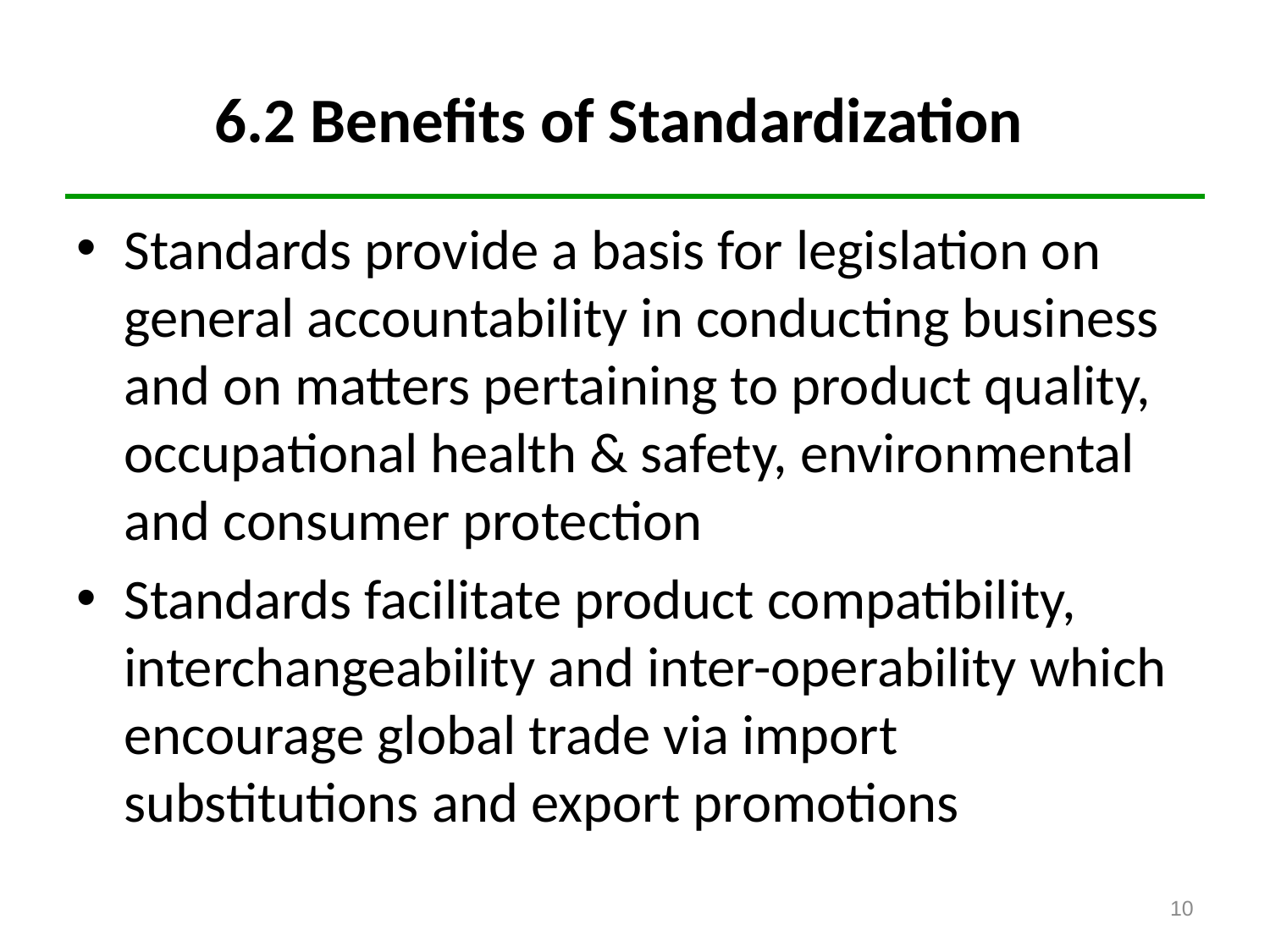

# 6.2 Benefits of Standardization
Standards provide a basis for legislation on general accountability in conducting business and on matters pertaining to product quality, occupational health & safety, environmental and consumer protection
Standards facilitate product compatibility, interchangeability and inter-operability which encourage global trade via import substitutions and export promotions

10